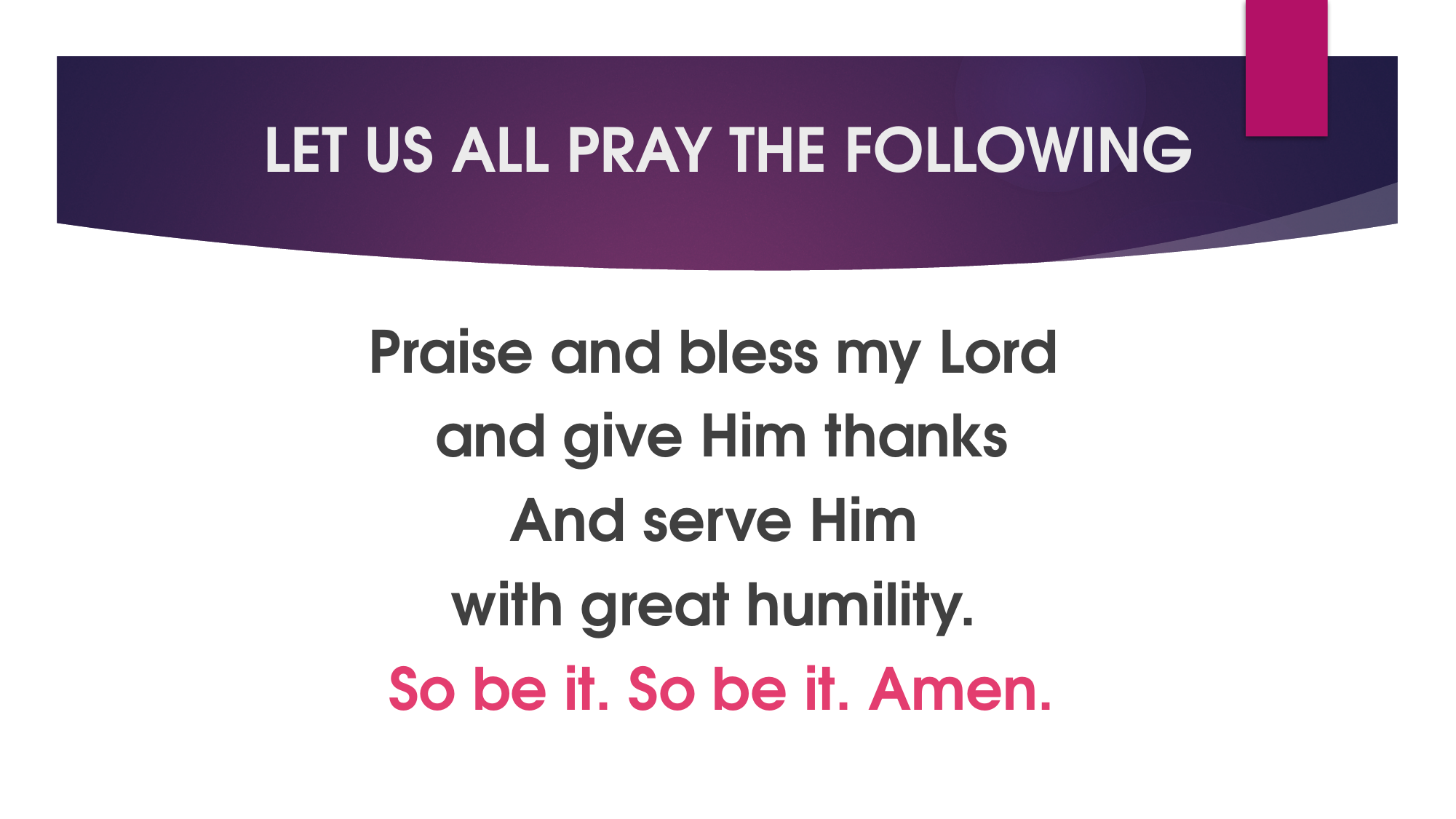

# LET US ALL PRAY THE FOLLOWING
Praise and bless my Lord
and give Him thanks
And serve Him
with great humility.
So be it. So be it. Amen.